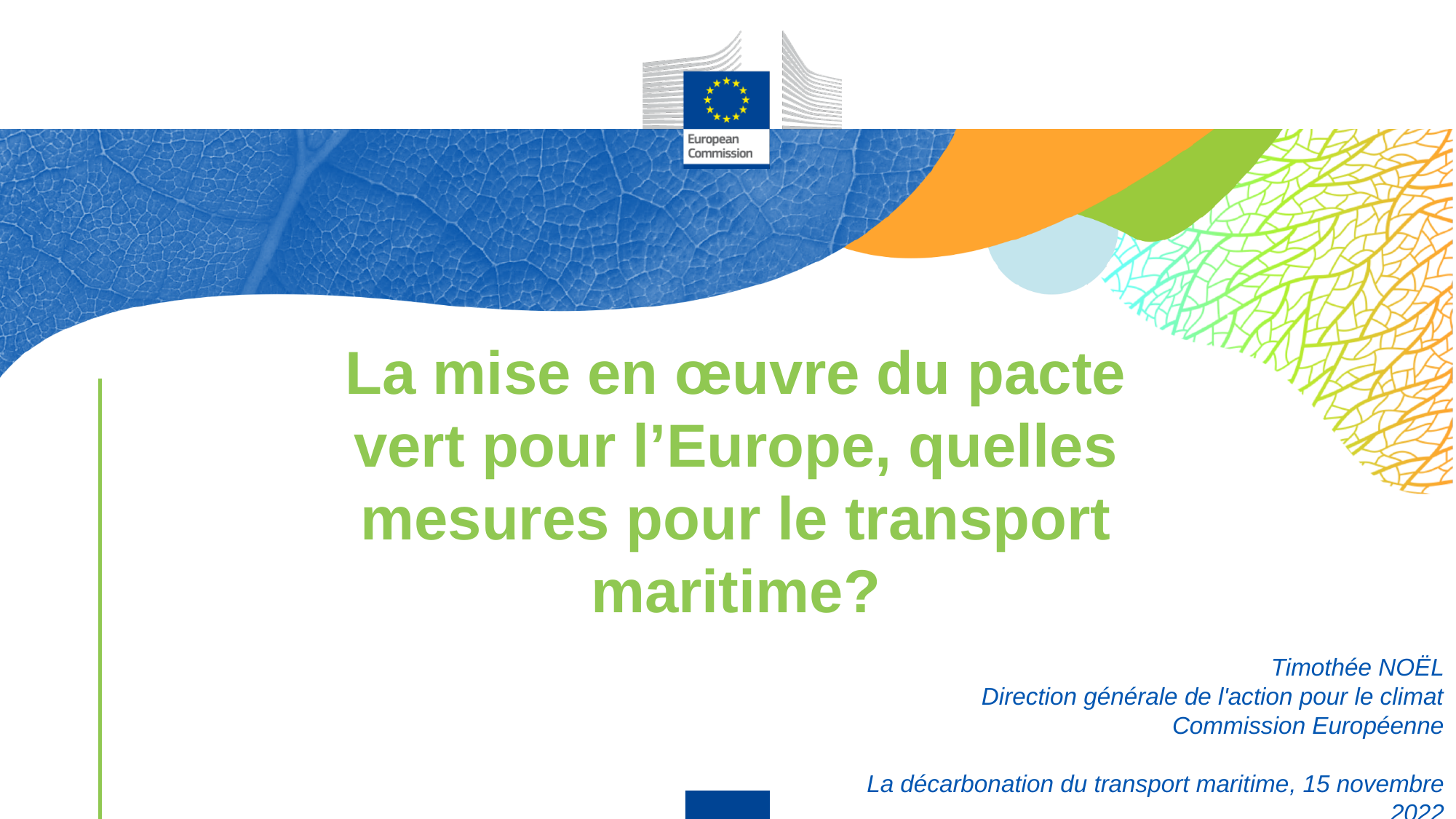

La mise en œuvre du pacte vert pour l’Europe, quelles mesures pour le transport maritime?

Timothée NOËL
Direction générale de l'action pour le climat
Commission Européenne

La décarbonation du transport maritime, 15 novembre 2022